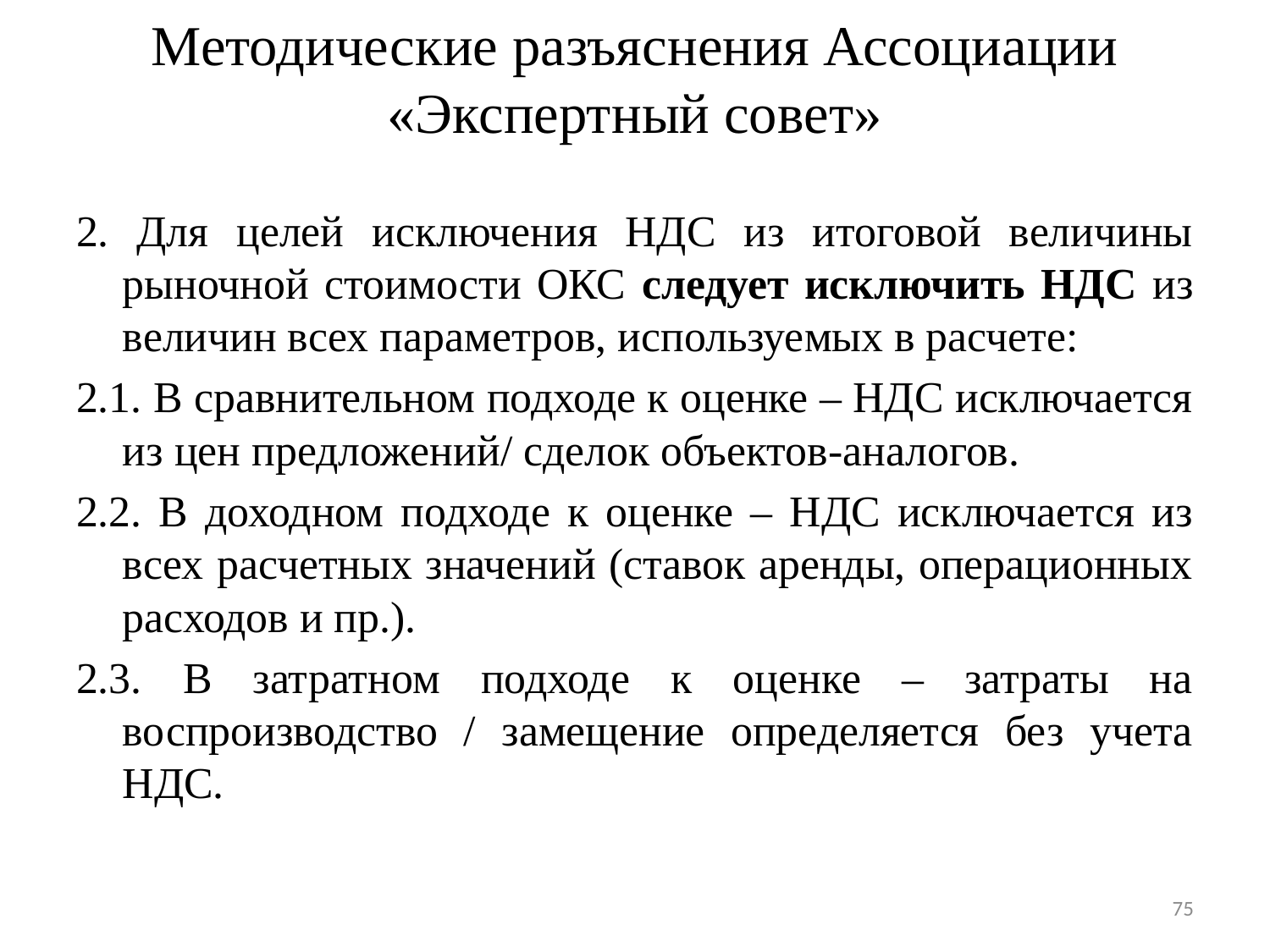

# Методические разъяснения Ассоциации «Экспертный совет»
2. Для целей исключения НДС из итоговой величины рыночной стоимости ОКС следует исключить НДС из величин всех параметров, используемых в расчете:
2.1. В сравнительном подходе к оценке – НДС исключается из цен предложений/ сделок объектов-аналогов.
2.2. В доходном подходе к оценке – НДС исключается из всех расчетных значений (ставок аренды, операционных расходов и пр.).
2.3. В затратном подходе к оценке – затраты на воспроизводство / замещение определяется без учета НДС.

75